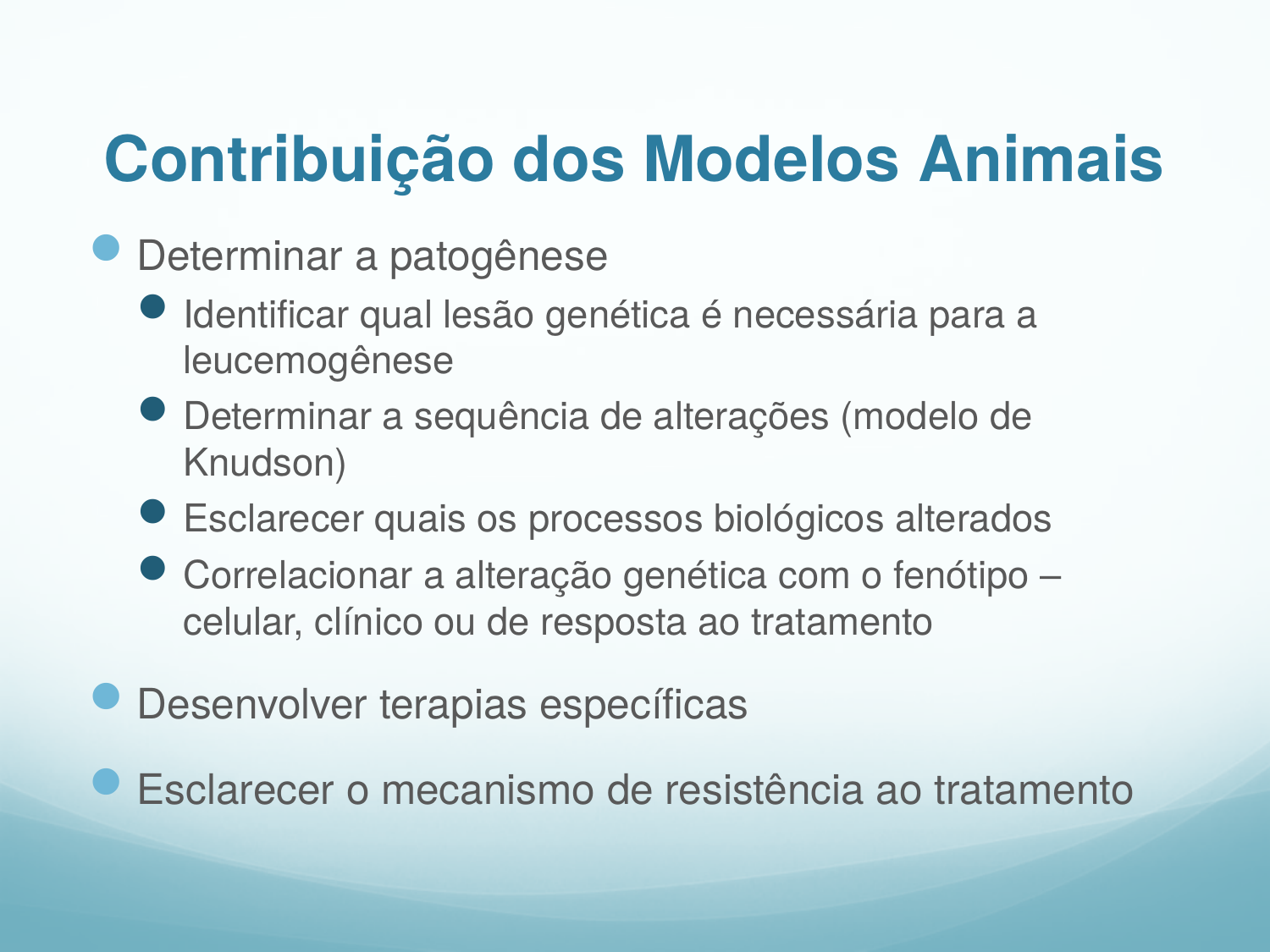

# Contribuição dos Modelos Animais
Determinar a patogênese
Identificar qual lesão genética é necessária para a leucemogênese
Determinar a sequência de alterações (modelo de Knudson)
Esclarecer quais os processos biológicos alterados
Correlacionar a alteração genética com o fenótipo – celular, clínico ou de resposta ao tratamento
Desenvolver terapias específicas
Esclarecer o mecanismo de resistência ao tratamento